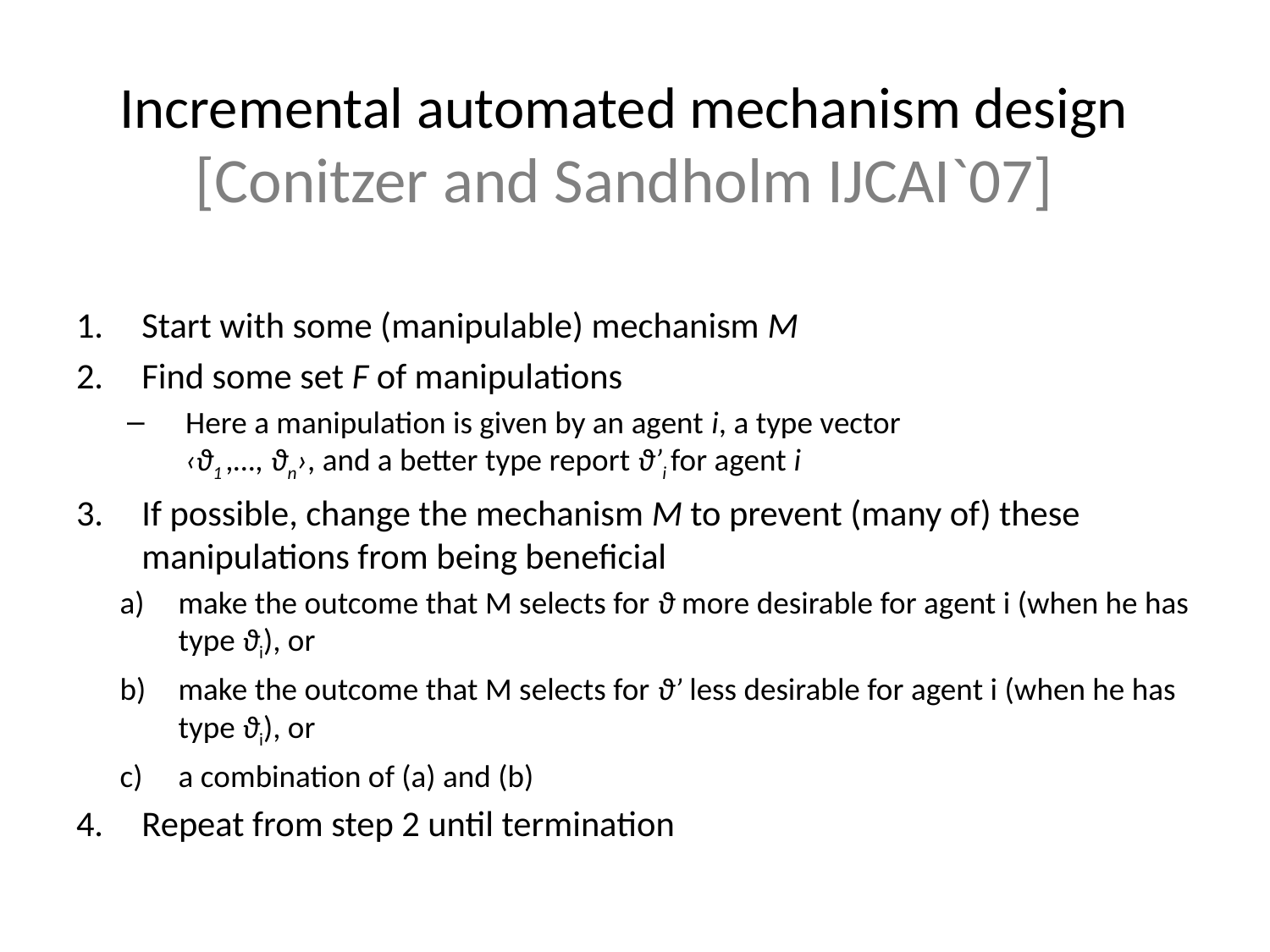

# Incremental automated mechanism design [Conitzer and Sandholm IJCAI`07]
Start with some (manipulable) mechanism M
Find some set F of manipulations
Here a manipulation is given by an agent i, a type vector
‹ϑ1 ,…, ϑn›, and a better type report ϑ’i for agent i
If possible, change the mechanism M to prevent (many of) these manipulations from being beneficial
make the outcome that M selects for ϑ more desirable for agent i (when he has type ϑi), or
make the outcome that M selects for ϑ’ less desirable for agent i (when he has type ϑi), or
a combination of (a) and (b)
Repeat from step 2 until termination